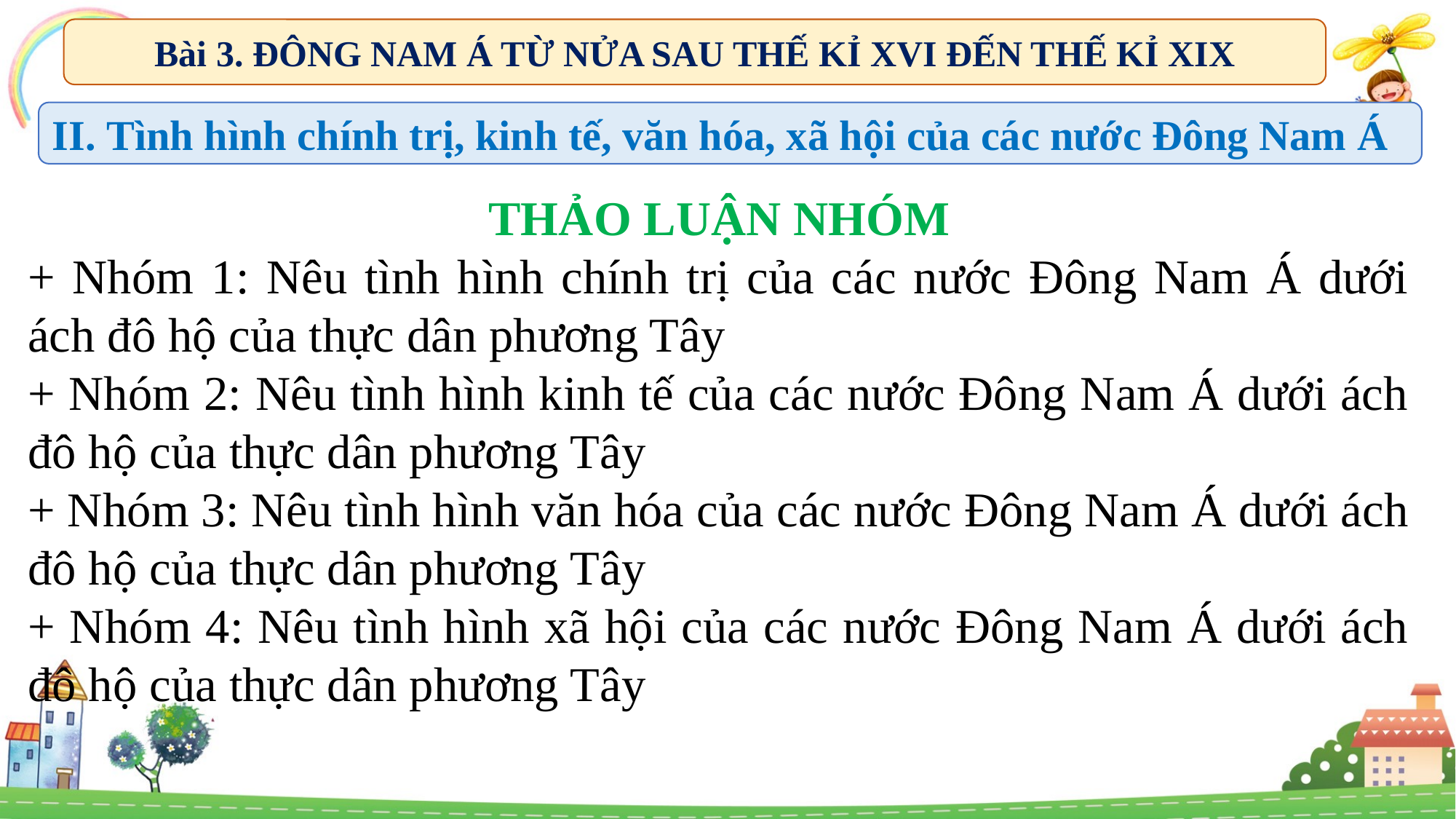

Bài 3. ĐÔNG NAM Á TỪ NỬA SAU THẾ KỈ XVI ĐẾN THẾ KỈ XIX

II. Tình hình chính trị, kinh tế, văn hóa, xã hội của các nước Đông Nam Á
THẢO LUẬN NHÓM
+ Nhóm 1: Nêu tình hình chính trị của các nước Đông Nam Á dưới ách đô hộ của thực dân phương Tây
+ Nhóm 2: Nêu tình hình kinh tế của các nước Đông Nam Á dưới ách đô hộ của thực dân phương Tây
+ Nhóm 3: Nêu tình hình văn hóa của các nước Đông Nam Á dưới ách đô hộ của thực dân phương Tây
+ Nhóm 4: Nêu tình hình xã hội của các nước Đông Nam Á dưới ách đô hộ của thực dân phương Tây